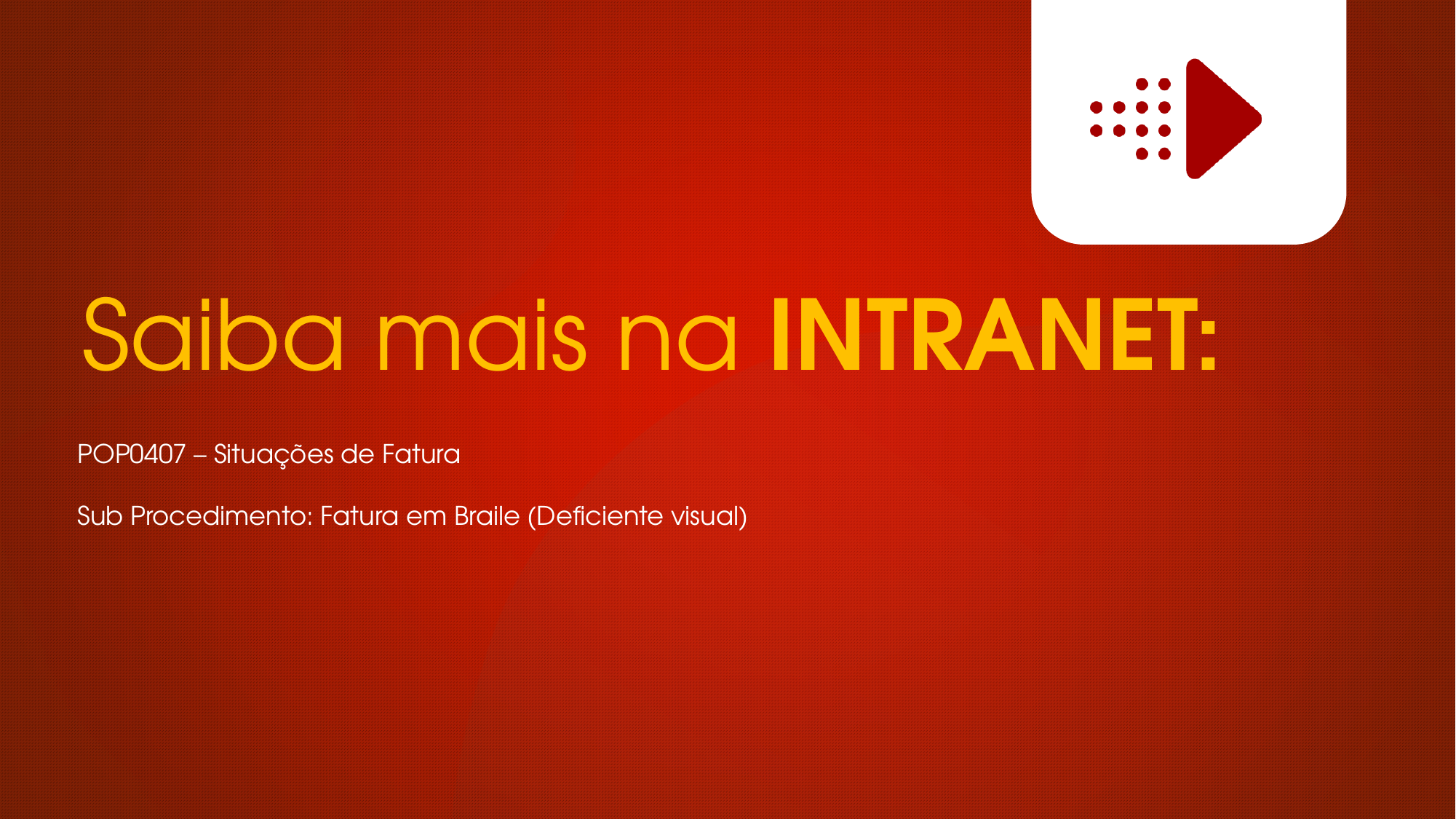

# POP0407 – Situações de Fatura Sub Procedimento: Fatura em Braile (Deficiente visual)